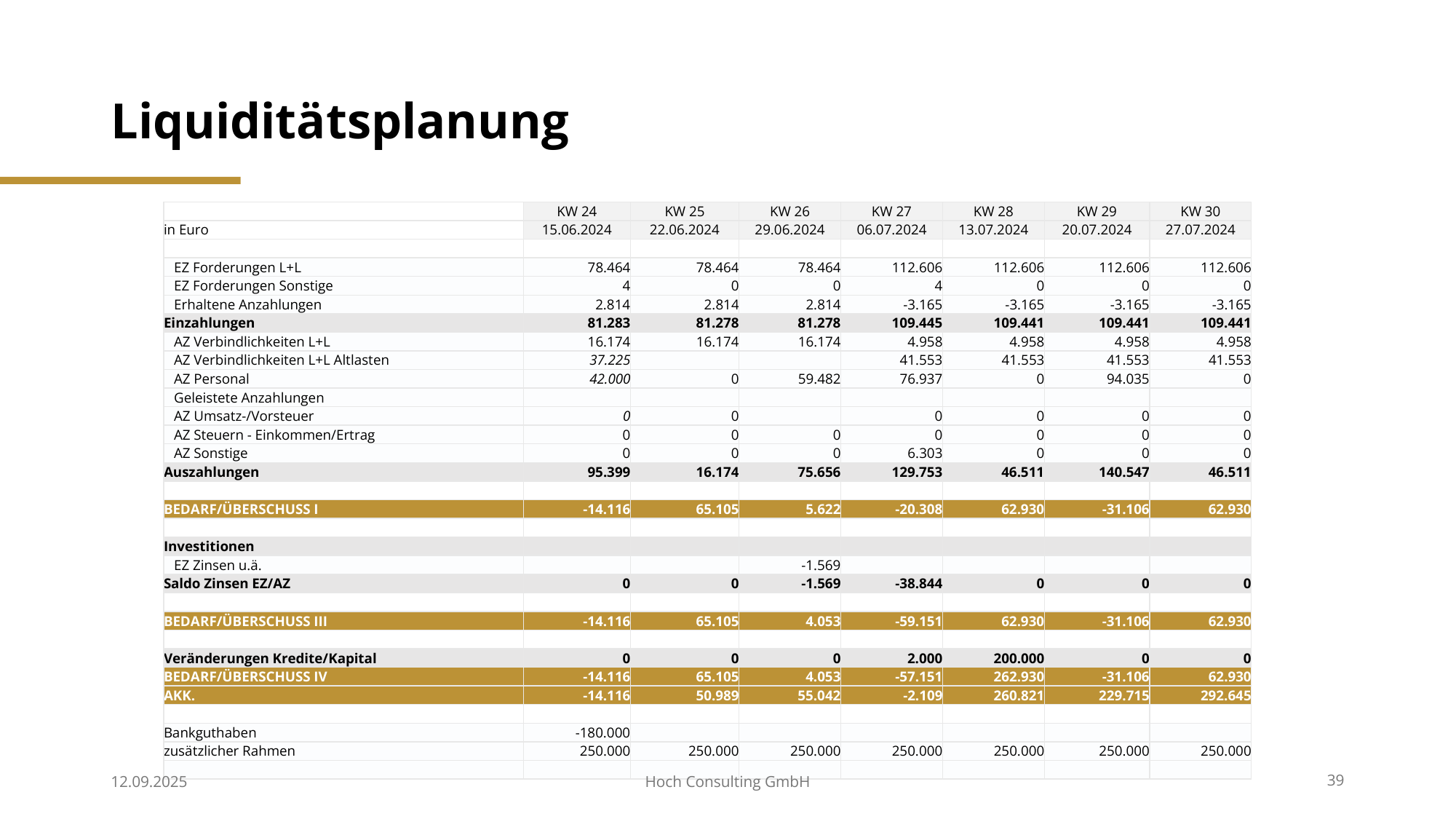

# Liquiditätsplanung
|  | KW 24 | KW 25 | KW 26 | KW 27 | KW 28 | KW 29 | KW 30 |
| --- | --- | --- | --- | --- | --- | --- | --- |
| in Euro | 15.06.2024 | 22.06.2024 | 29.06.2024 | 06.07.2024 | 13.07.2024 | 20.07.2024 | 27.07.2024 |
|  |  |  |  |  |  |  |  |
| EZ Forderungen L+L | 78.464 | 78.464 | 78.464 | 112.606 | 112.606 | 112.606 | 112.606 |
| EZ Forderungen Sonstige | 4 | 0 | 0 | 4 | 0 | 0 | 0 |
| Erhaltene Anzahlungen | 2.814 | 2.814 | 2.814 | -3.165 | -3.165 | -3.165 | -3.165 |
| Einzahlungen | 81.283 | 81.278 | 81.278 | 109.445 | 109.441 | 109.441 | 109.441 |
| AZ Verbindlichkeiten L+L | 16.174 | 16.174 | 16.174 | 4.958 | 4.958 | 4.958 | 4.958 |
| AZ Verbindlichkeiten L+L Altlasten | 37.225 |  |  | 41.553 | 41.553 | 41.553 | 41.553 |
| AZ Personal | 42.000 | 0 | 59.482 | 76.937 | 0 | 94.035 | 0 |
| Geleistete Anzahlungen |  |  |  |  |  |  |  |
| AZ Umsatz-/Vorsteuer | 0 | 0 |  | 0 | 0 | 0 | 0 |
| AZ Steuern - Einkommen/Ertrag | 0 | 0 | 0 | 0 | 0 | 0 | 0 |
| AZ Sonstige | 0 | 0 | 0 | 6.303 | 0 | 0 | 0 |
| Auszahlungen | 95.399 | 16.174 | 75.656 | 129.753 | 46.511 | 140.547 | 46.511 |
|  |  |  |  |  |  |  |  |
| BEDARF/ÜBERSCHUSS I | -14.116 | 65.105 | 5.622 | -20.308 | 62.930 | -31.106 | 62.930 |
|  |  |  |  |  |  |  |  |
| Investitionen |  |  |  |  |  |  |  |
| EZ Zinsen u.ä. |  |  | -1.569 |  |  |  |  |
| Saldo Zinsen EZ/AZ | 0 | 0 | -1.569 | -38.844 | 0 | 0 | 0 |
|  |  |  |  |  |  |  |  |
| BEDARF/ÜBERSCHUSS III | -14.116 | 65.105 | 4.053 | -59.151 | 62.930 | -31.106 | 62.930 |
|  |  |  |  |  |  |  |  |
| Veränderungen Kredite/Kapital | 0 | 0 | 0 | 2.000 | 200.000 | 0 | 0 |
| BEDARF/ÜBERSCHUSS IV | -14.116 | 65.105 | 4.053 | -57.151 | 262.930 | -31.106 | 62.930 |
| AKK. | -14.116 | 50.989 | 55.042 | -2.109 | 260.821 | 229.715 | 292.645 |
|  |  |  |  |  |  |  |  |
| Bankguthaben | -180.000 |  |  |  |  |  |  |
| zusätzlicher Rahmen | 250.000 | 250.000 | 250.000 | 250.000 | 250.000 | 250.000 | 250.000 |
|  |  |  |  |  |  |  |  |
12.09.2025
Hoch Consulting GmbH
39